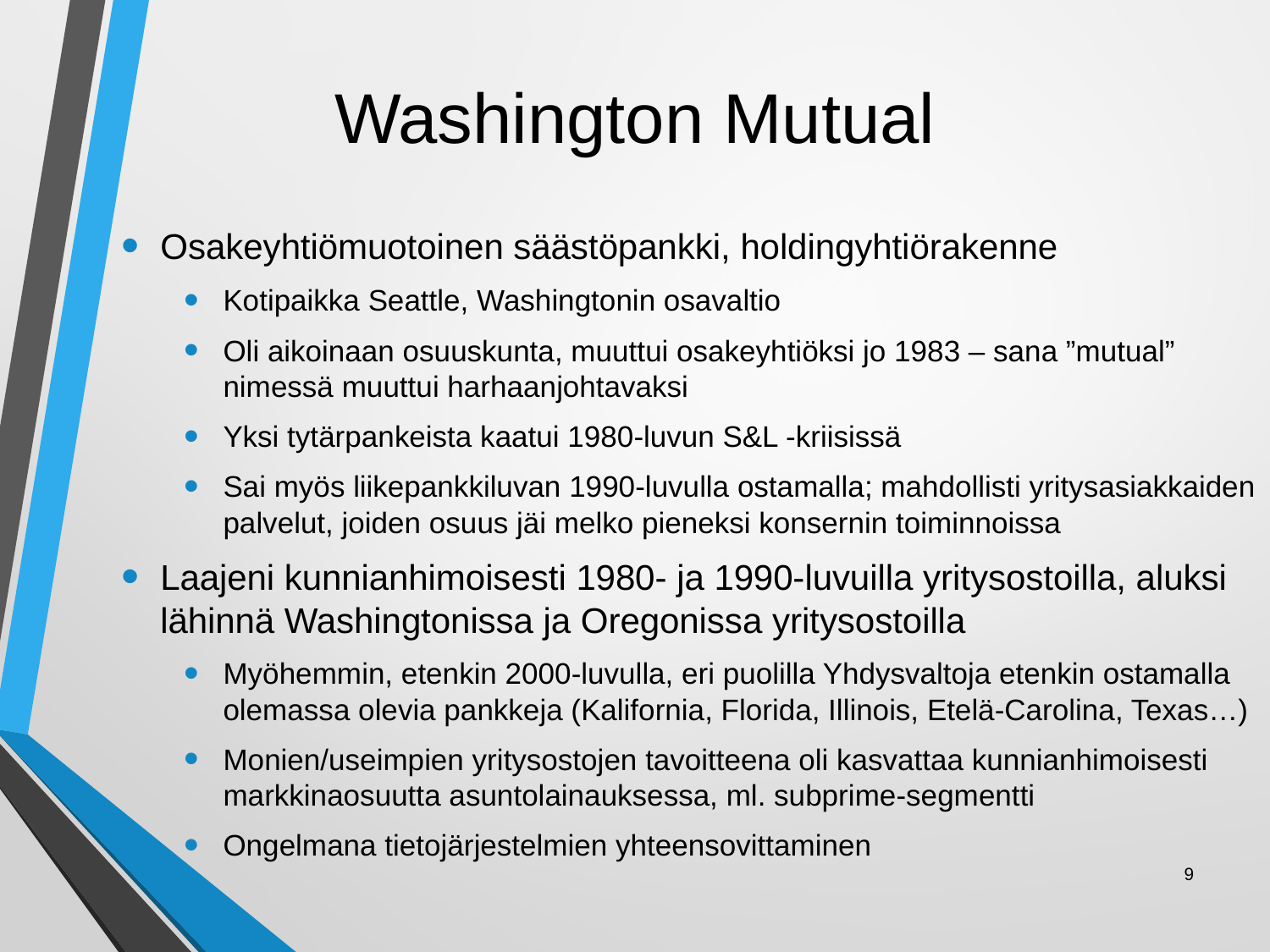

# Washington Mutual
Osakeyhtiömuotoinen säästöpankki, holdingyhtiörakenne
Kotipaikka Seattle, Washingtonin osavaltio
Oli aikoinaan osuuskunta, muuttui osakeyhtiöksi jo 1983 – sana ”mutual” nimessä muuttui harhaanjohtavaksi
Yksi tytärpankeista kaatui 1980-luvun S&L -kriisissä
Sai myös liikepankkiluvan 1990-luvulla ostamalla; mahdollisti yritysasiakkaiden palvelut, joiden osuus jäi melko pieneksi konsernin toiminnoissa
Laajeni kunnianhimoisesti 1980- ja 1990-luvuilla yritysostoilla, aluksi lähinnä Washingtonissa ja Oregonissa yritysostoilla
Myöhemmin, etenkin 2000-luvulla, eri puolilla Yhdysvaltoja etenkin ostamalla olemassa olevia pankkeja (Kalifornia, Florida, Illinois, Etelä-Carolina, Texas…)
Monien/useimpien yritysostojen tavoitteena oli kasvattaa kunnianhimoisesti markkinaosuutta asuntolainauksessa, ml. subprime-segmentti
Ongelmana tietojärjestelmien yhteensovittaminen
9